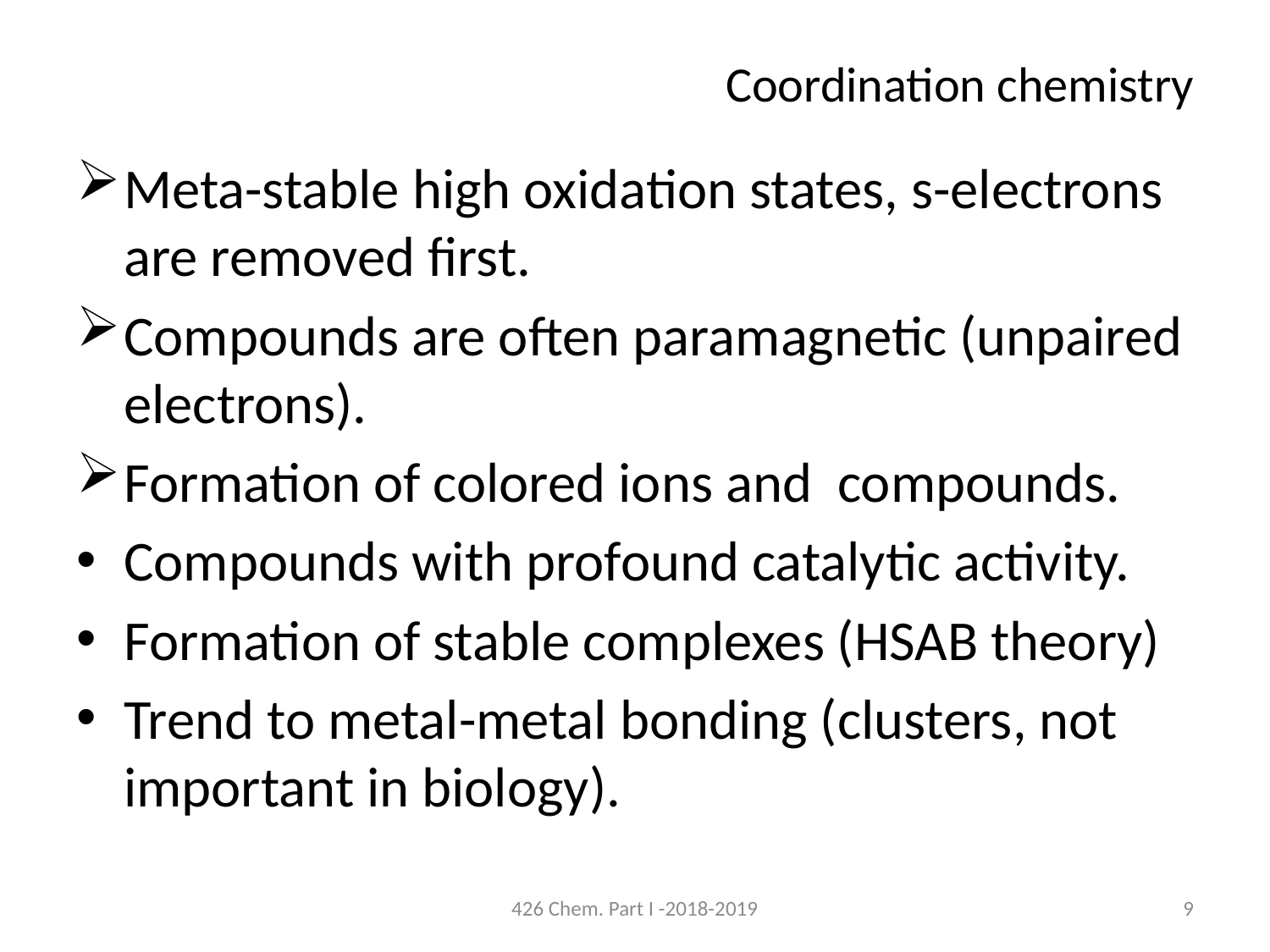

# Coordination chemistry
Meta-stable high oxidation states, s-electrons are removed first.
Compounds are often paramagnetic (unpaired electrons).
Formation of colored ions and  compounds.
Compounds with profound catalytic activity.
Formation of stable complexes (HSAB theory)
Trend to metal-metal bonding (clusters, not important in biology).

426 Chem. Part I -2018-2019
9